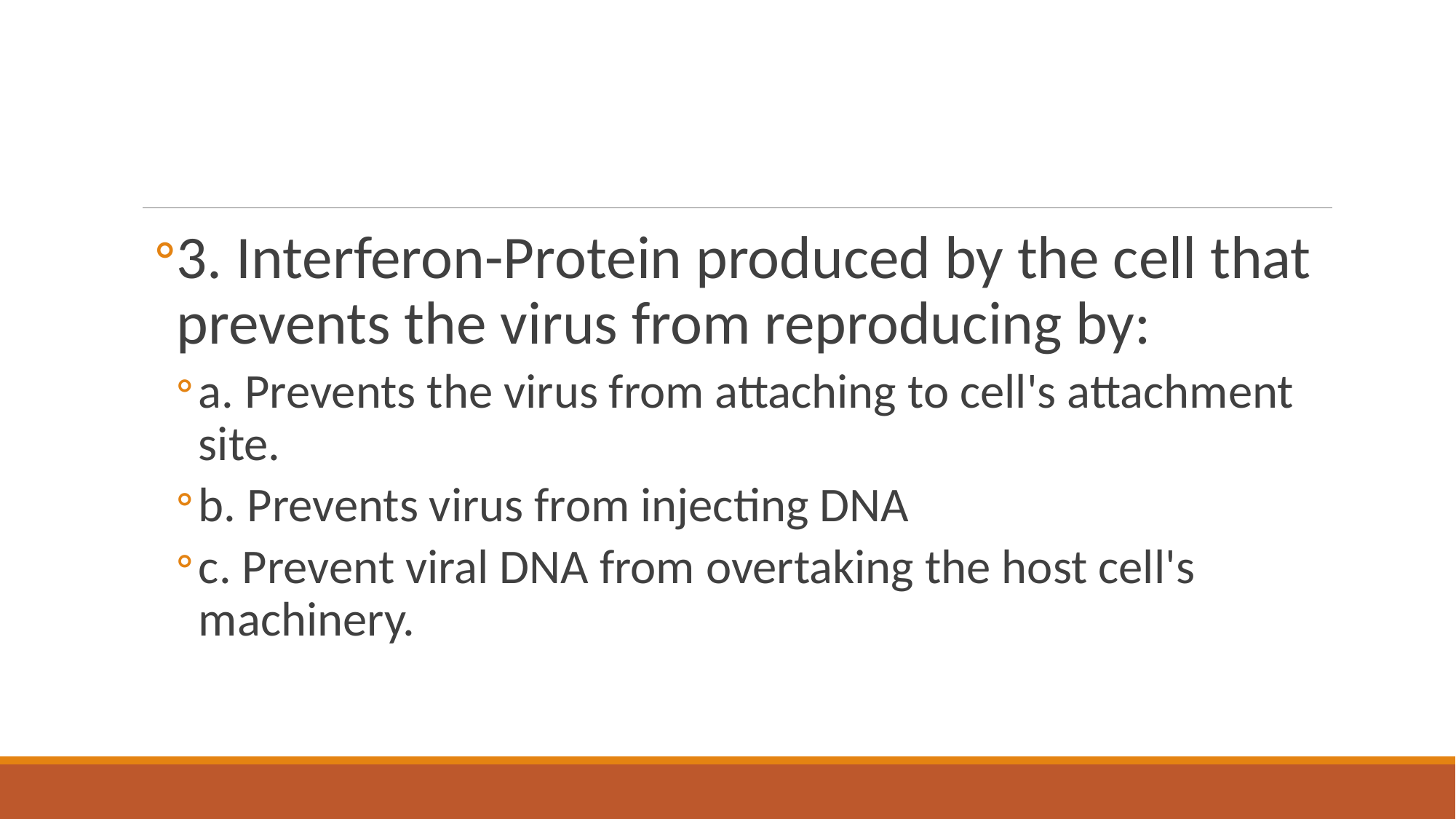

#
3. Interferon-Protein produced by the cell that prevents the virus from reproducing by:
a. Prevents the virus from attaching to cell's attachment site.
b. Prevents virus from injecting DNA
c. Prevent viral DNA from overtaking the host cell's machinery.